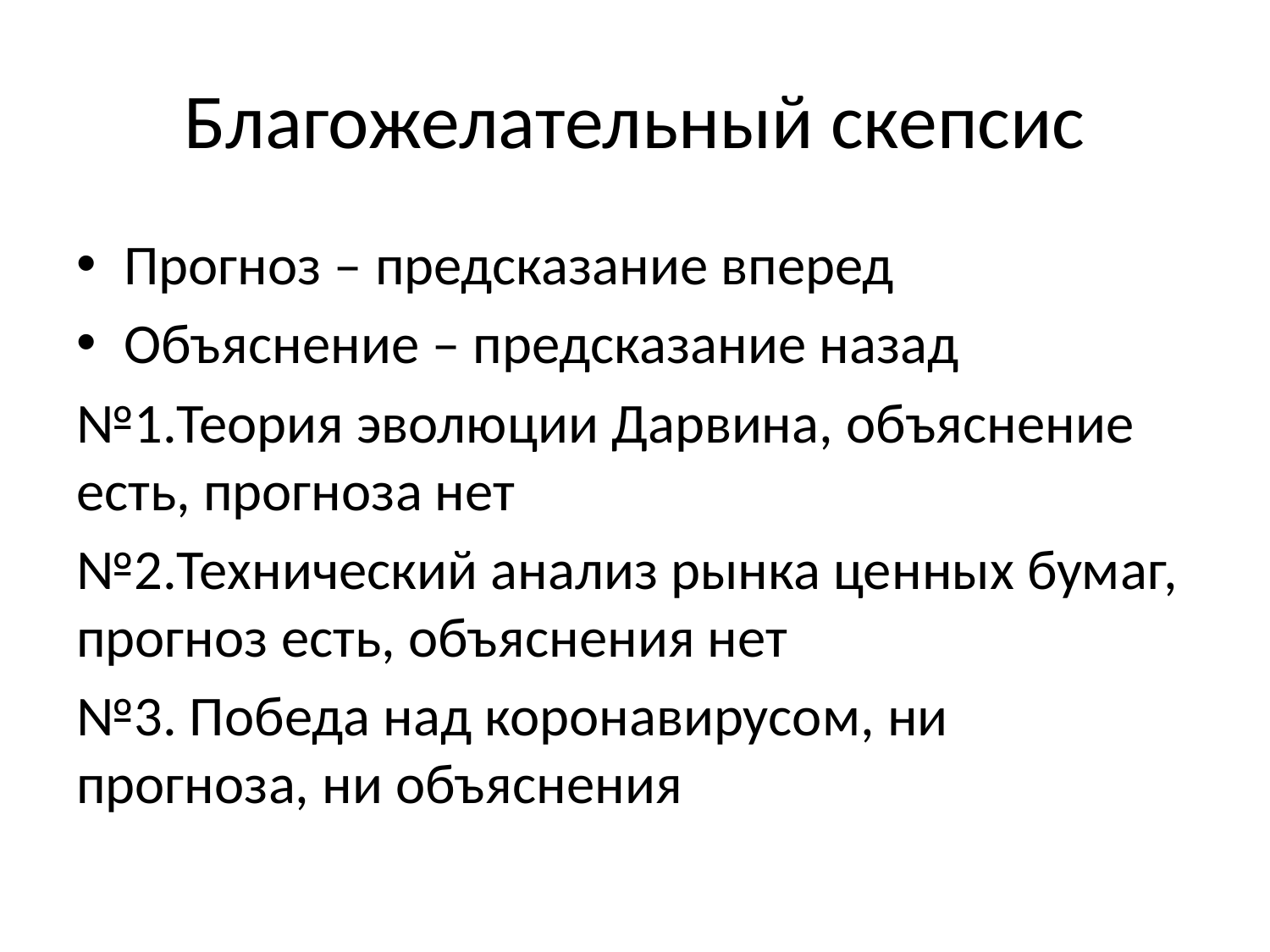

# Благожелательный скепсис
Прогноз – предсказание вперед
Объяснение – предсказание назад
№1.Теория эволюции Дарвина, объяснение есть, прогноза нет
№2.Технический анализ рынка ценных бумаг, прогноз есть, объяснения нет
№3. Победа над коронавирусом, ни прогноза, ни объяснения